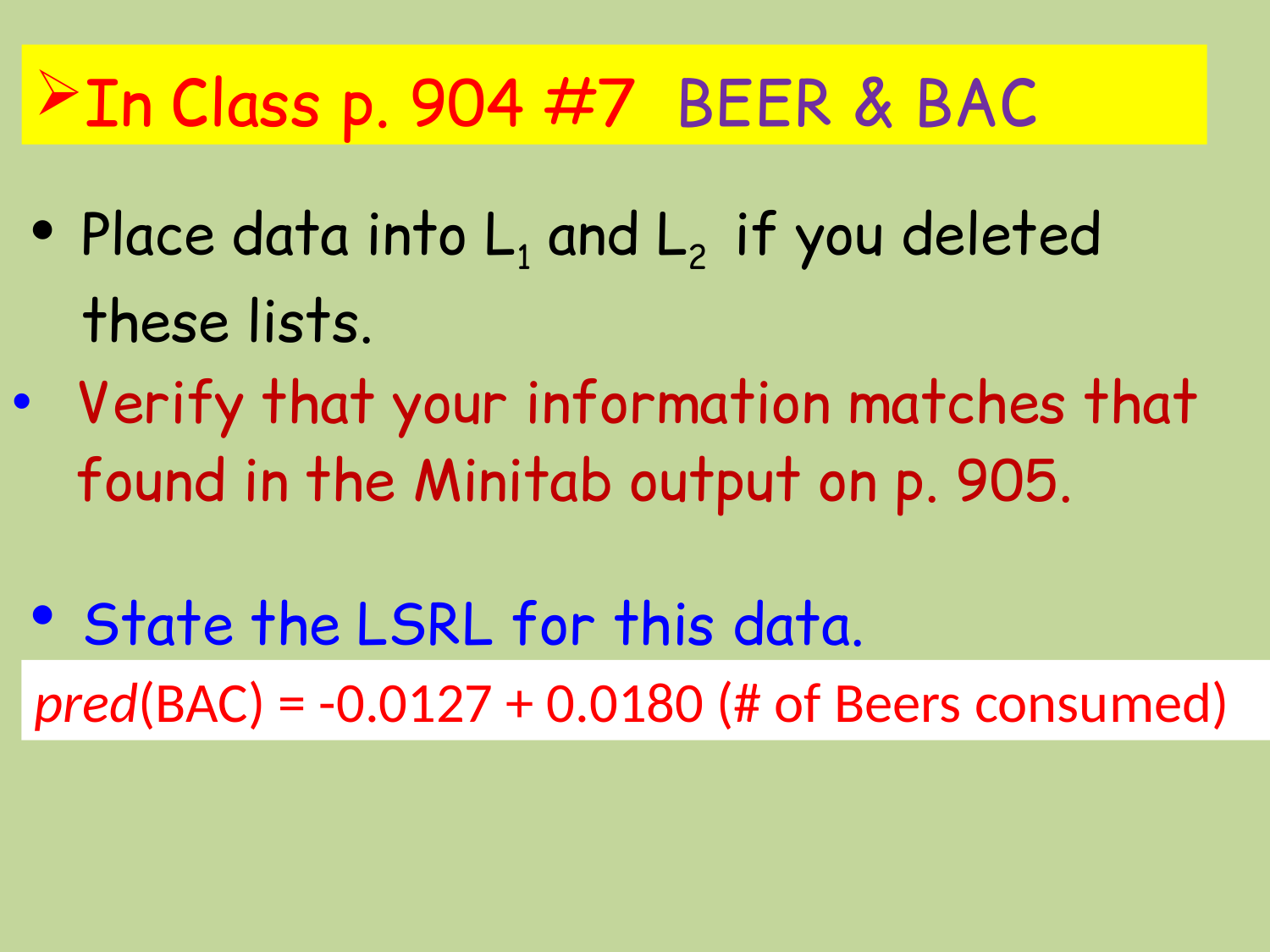

In Class p. 904 #7  BEER & BAC
Place data into L1 and L2  if you deleted these lists.
Verify that your information matches that found in the Minitab output on p. 905.
State the LSRL for this data.
_______________________________
pred(BAC) = -0.0127 + 0.0180 (# of Beers consumed)